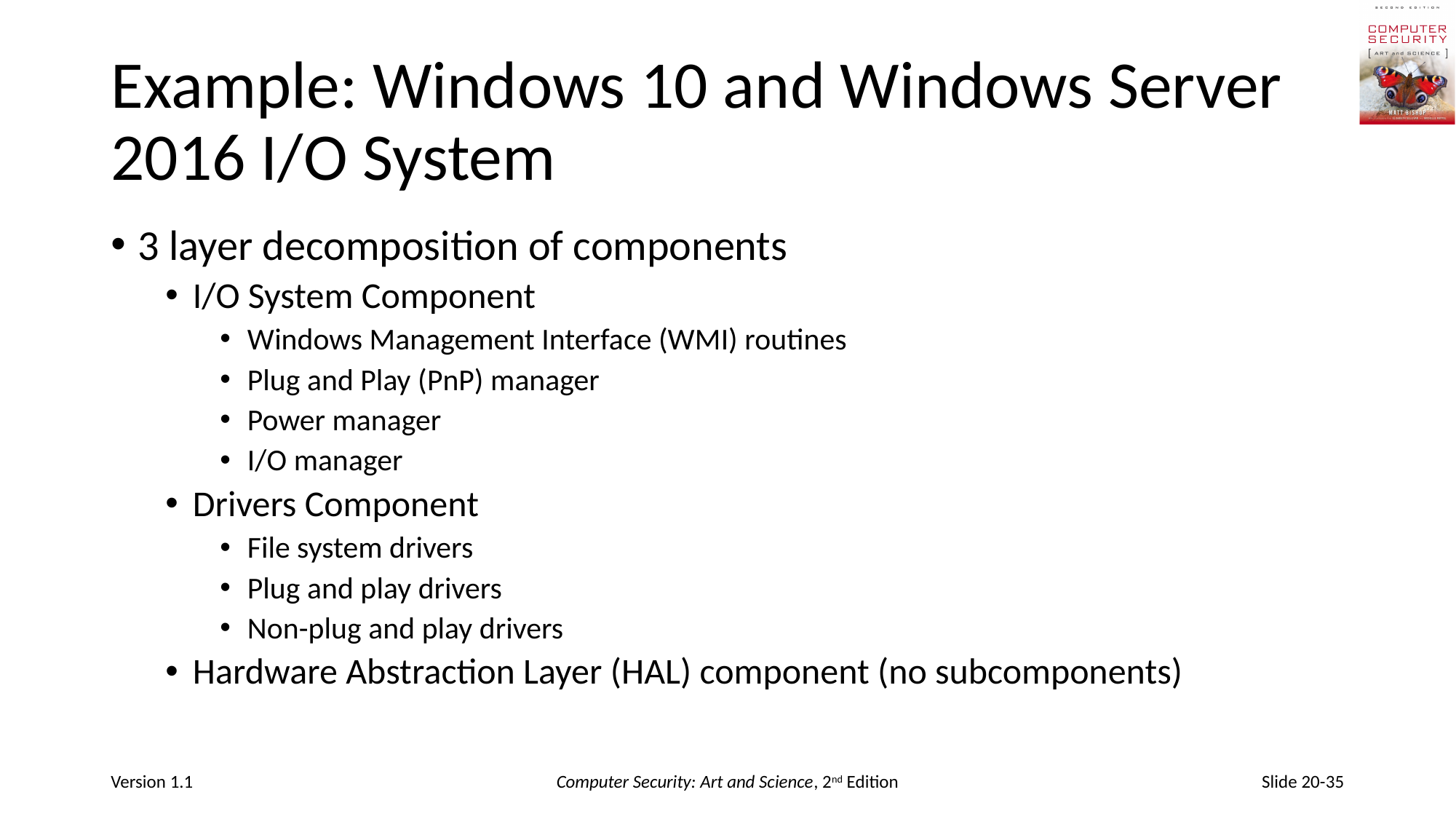

# Example: Windows 10 and Windows Server 2016 I/O System
3 layer decomposition of components
I/O System Component
Windows Management Interface (WMI) routines
Plug and Play (PnP) manager
Power manager
I/O manager
Drivers Component
File system drivers
Plug and play drivers
Non-plug and play drivers
Hardware Abstraction Layer (HAL) component (no subcomponents)
Version 1.1
Computer Security: Art and Science, 2nd Edition
Slide 20-35